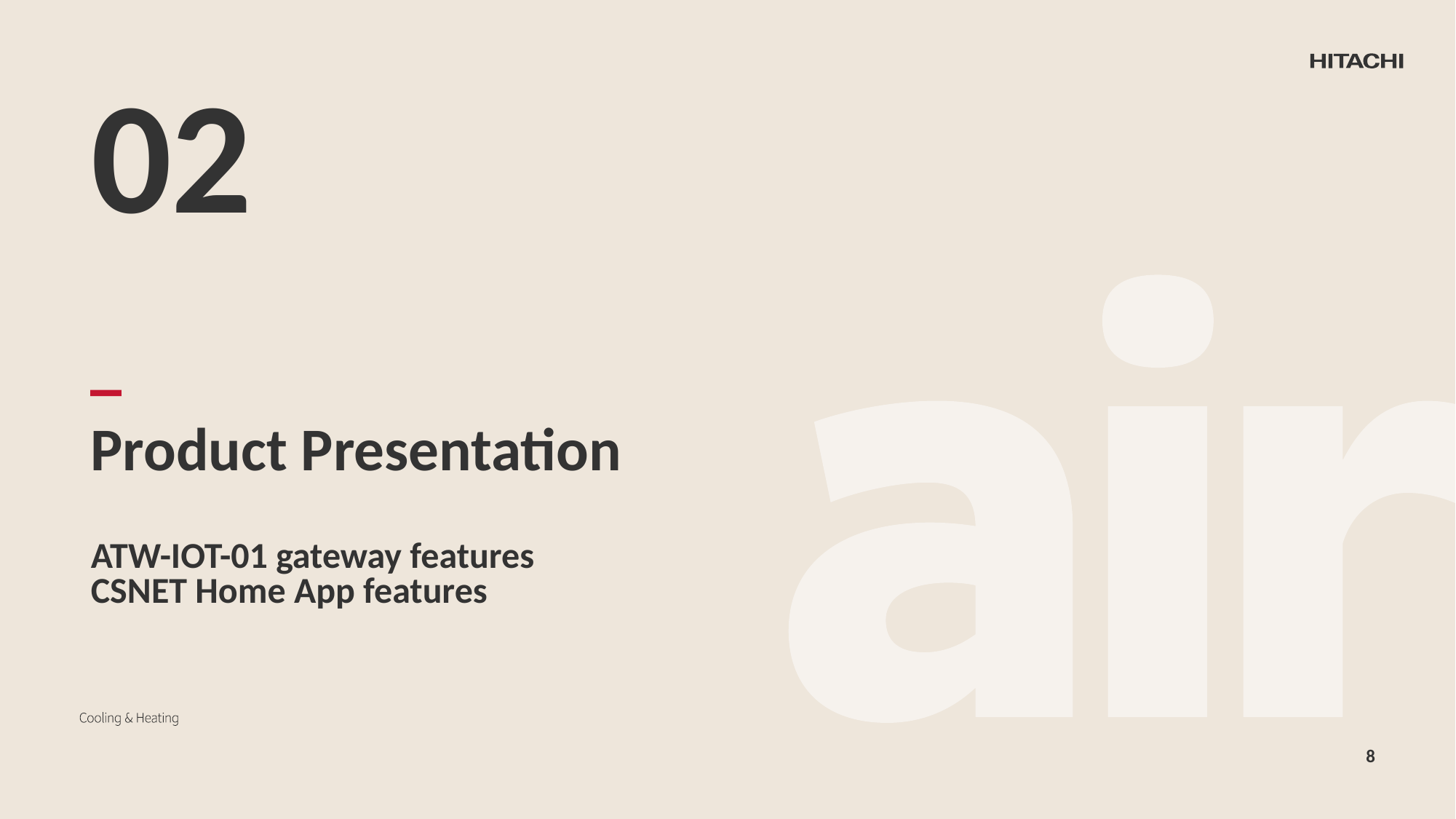

02
# Product Presentation ATW-IOT-01 gateway features CSNET Home App features
8